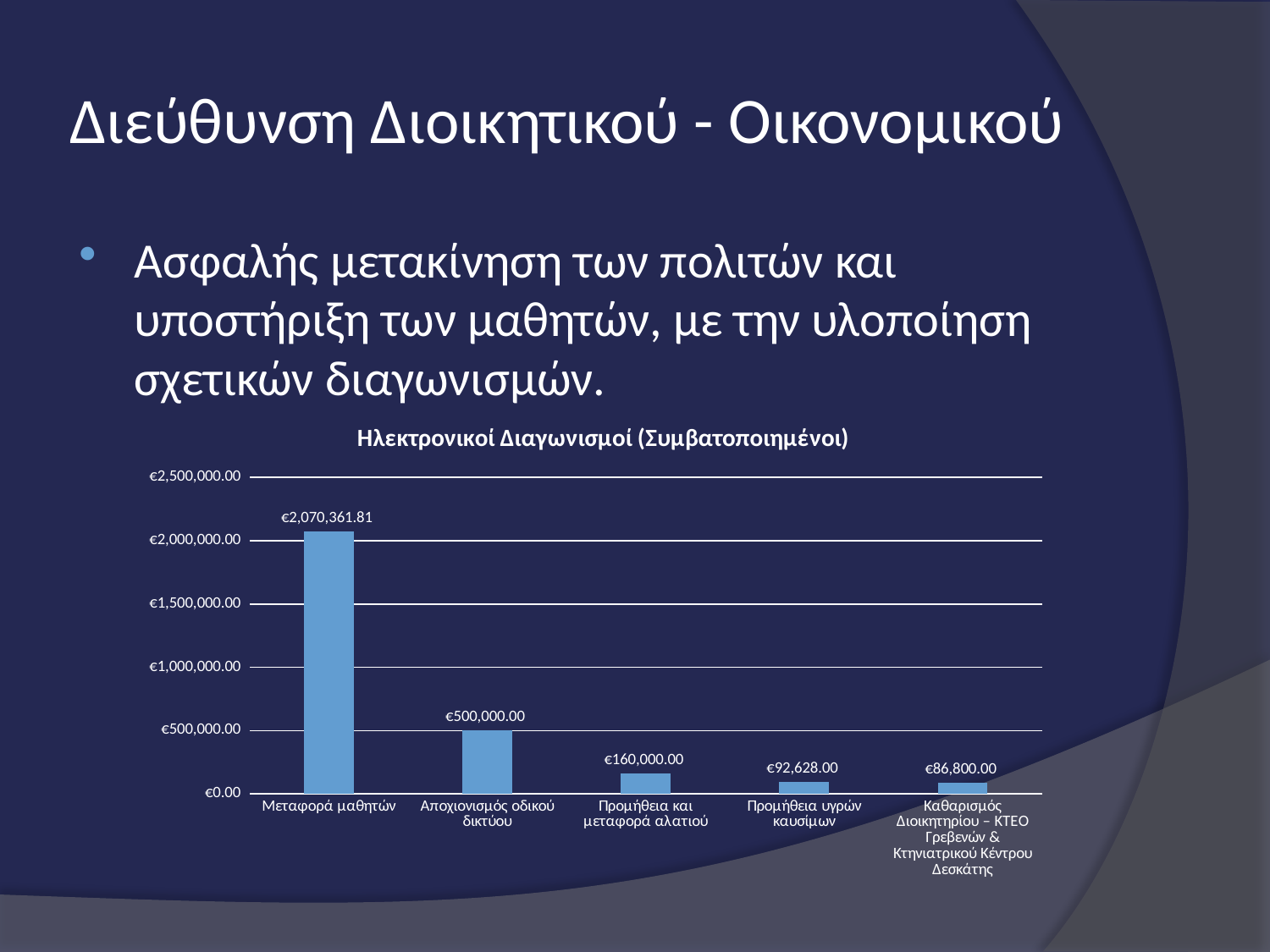

# Διεύθυνση Διοικητικού - Οικονομικού
Ασφαλής μετακίνηση των πολιτών και υποστήριξη των μαθητών, με την υλοποίηση σχετικών διαγωνισμών.

### Chart: Ηλεκτρονικοί Διαγωνισμοί (Συμβατοποιημένοι)

| Category |  |
|---|---|
| Μεταφορά μαθητών | 2070361.81 |
| Αποχιονισμός οδικού δικτύου | 500000.0 |
| Προμήθεια και μεταφορά αλατιού | 160000.0 |
| Προμήθεια υγρών καυσίμων | 92628.0 |
| Καθαρισμός Διοικητηρίου – ΚΤΕΟ Γρεβενών & Κτηνιατρικού Κέντρου Δεσκάτης | 86800.0 |